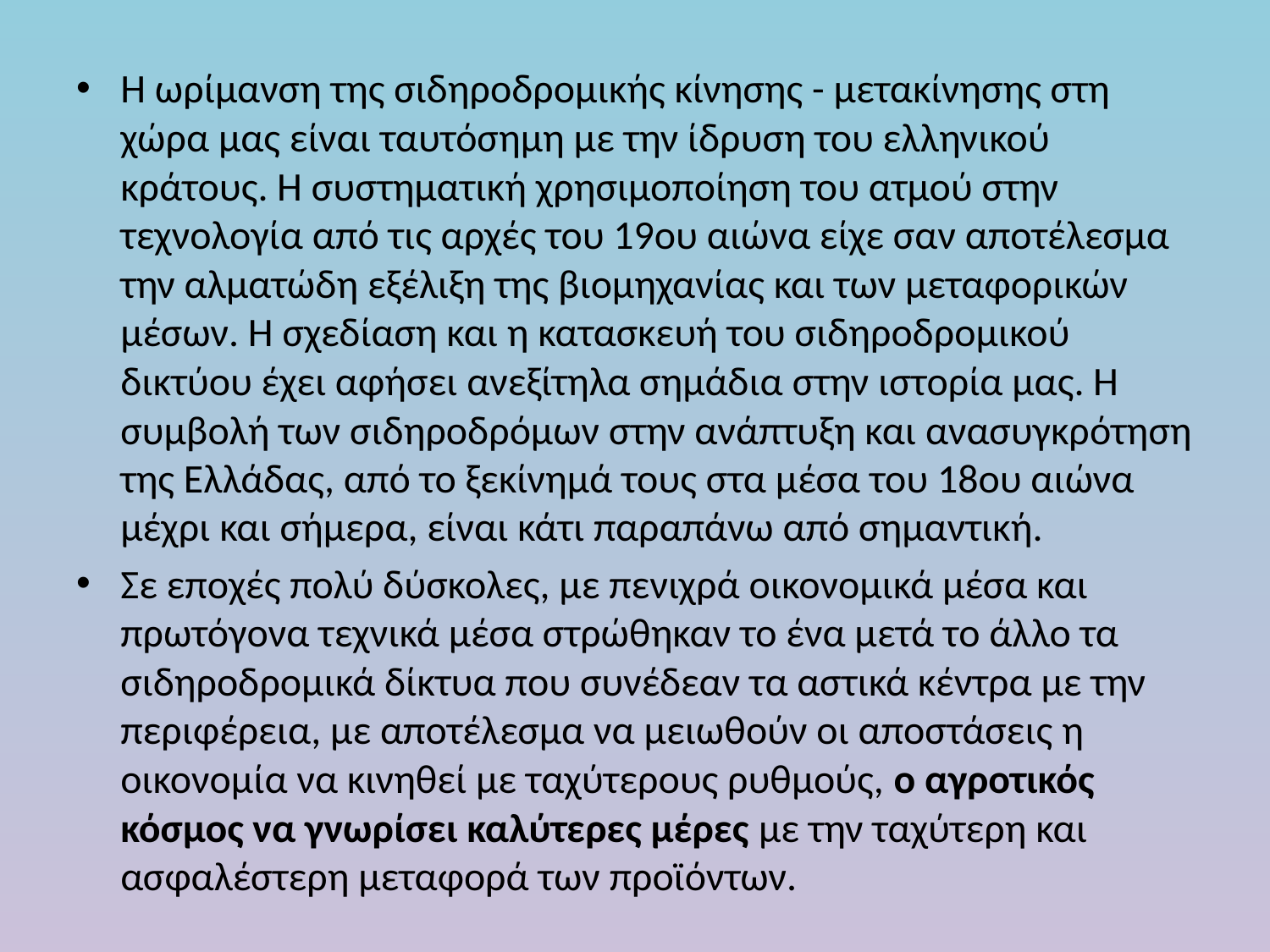

Η ωρίμανση της σιδηροδρομικής κίνησης - μετακίνησης στη χώρα μας είναι ταυτόσημη με την ίδρυση του ελληνικού κράτους. Η συστηματική χρησιμοποίηση του ατμού στην τεχνολογία από τις αρχές του 19ου αιώνα είχε σαν αποτέλεσμα την αλματώδη εξέλιξη της βιομηχανίας και των μεταφορικών μέσων. Η σχεδίαση και η κατασκευή του σιδηροδρομικού δικτύου έχει αφήσει ανεξίτηλα σημάδια στην ιστορία μας. Η συμβολή των σιδηροδρόμων στην ανάπτυξη και ανασυγκρότηση της Ελλάδας, από το ξεκίνημά τους στα μέσα του 18ου αιώνα μέχρι και σήμερα, είναι κάτι παραπάνω από σημαντική.
Σε εποχές πολύ δύσκολες, με πενιχρά οικονομικά μέσα και πρωτόγονα τεχνικά μέσα στρώθηκαν το ένα μετά το άλλο τα σιδηροδρομικά δίκτυα που συνέδεαν τα αστικά κέντρα με την περιφέρεια, με αποτέλεσμα να μειωθούν οι αποστάσεις η οικονομία να κινηθεί με ταχύτερους ρυθμούς, ο αγροτικός κόσμος να γνωρίσει καλύτερες μέρες με την ταχύτερη και ασφαλέστερη μεταφορά των προϊόντων.